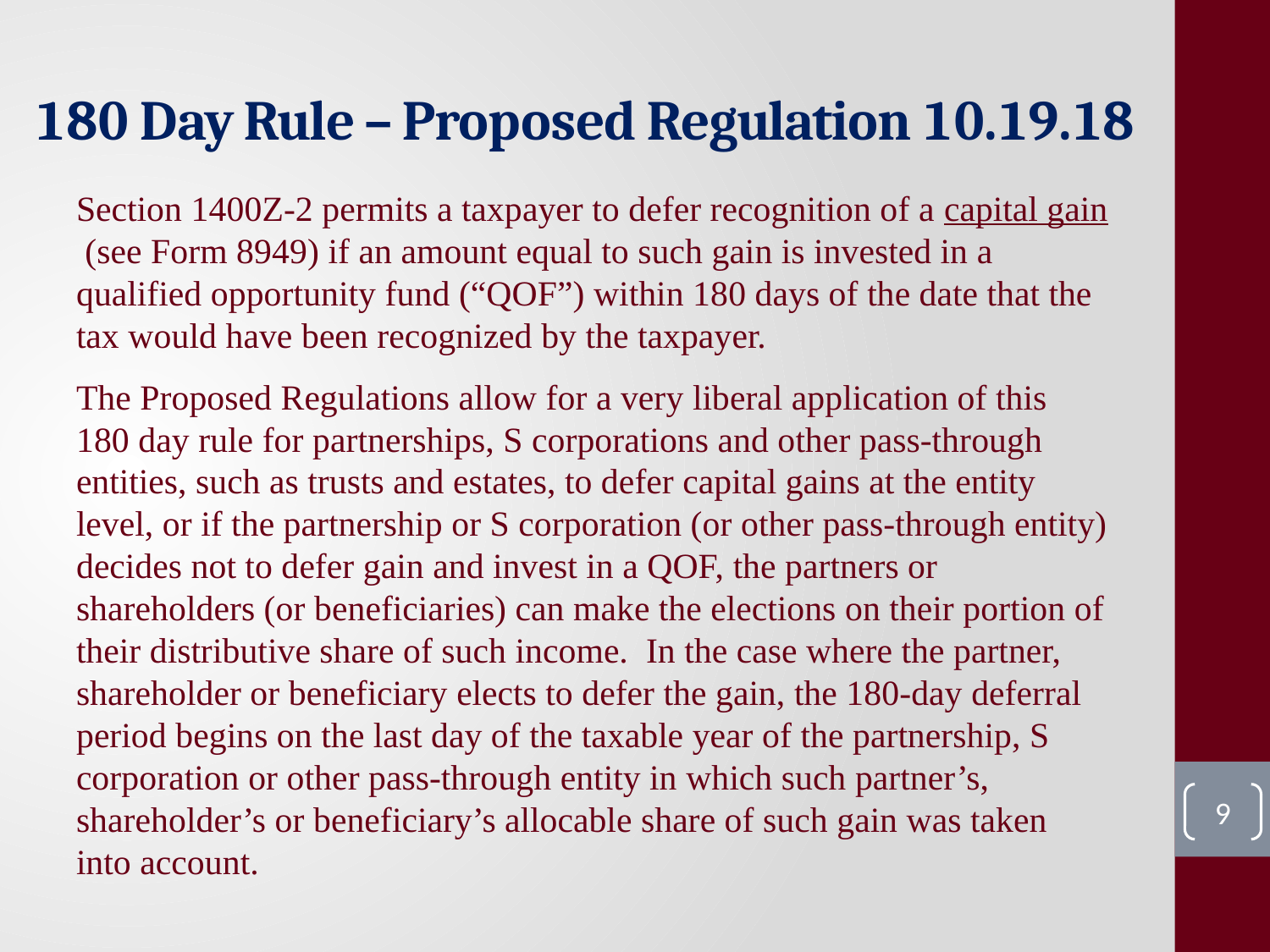

# 180 Day Rule – Proposed Regulation 10.19.18
Section 1400Z-2 permits a taxpayer to defer recognition of a capital gain  (see Form 8949) if an amount equal to such gain is invested in a qualified opportunity fund (“QOF”) within 180 days of the date that the tax would have been recognized by the taxpayer.
The Proposed Regulations allow for a very liberal application of this 180 day rule for partnerships, S corporations and other pass-through entities, such as trusts and estates, to defer capital gains at the entity level, or if the partnership or S corporation (or other pass-through entity) decides not to defer gain and invest in a QOF, the partners or shareholders (or beneficiaries) can make the elections on their portion of their distributive share of such income.  In the case where the partner, shareholder or beneficiary elects to defer the gain, the 180-day deferral period begins on the last day of the taxable year of the partnership, S corporation or other pass-through entity in which such partner’s, shareholder’s or beneficiary’s allocable share of such gain was taken into account.

9